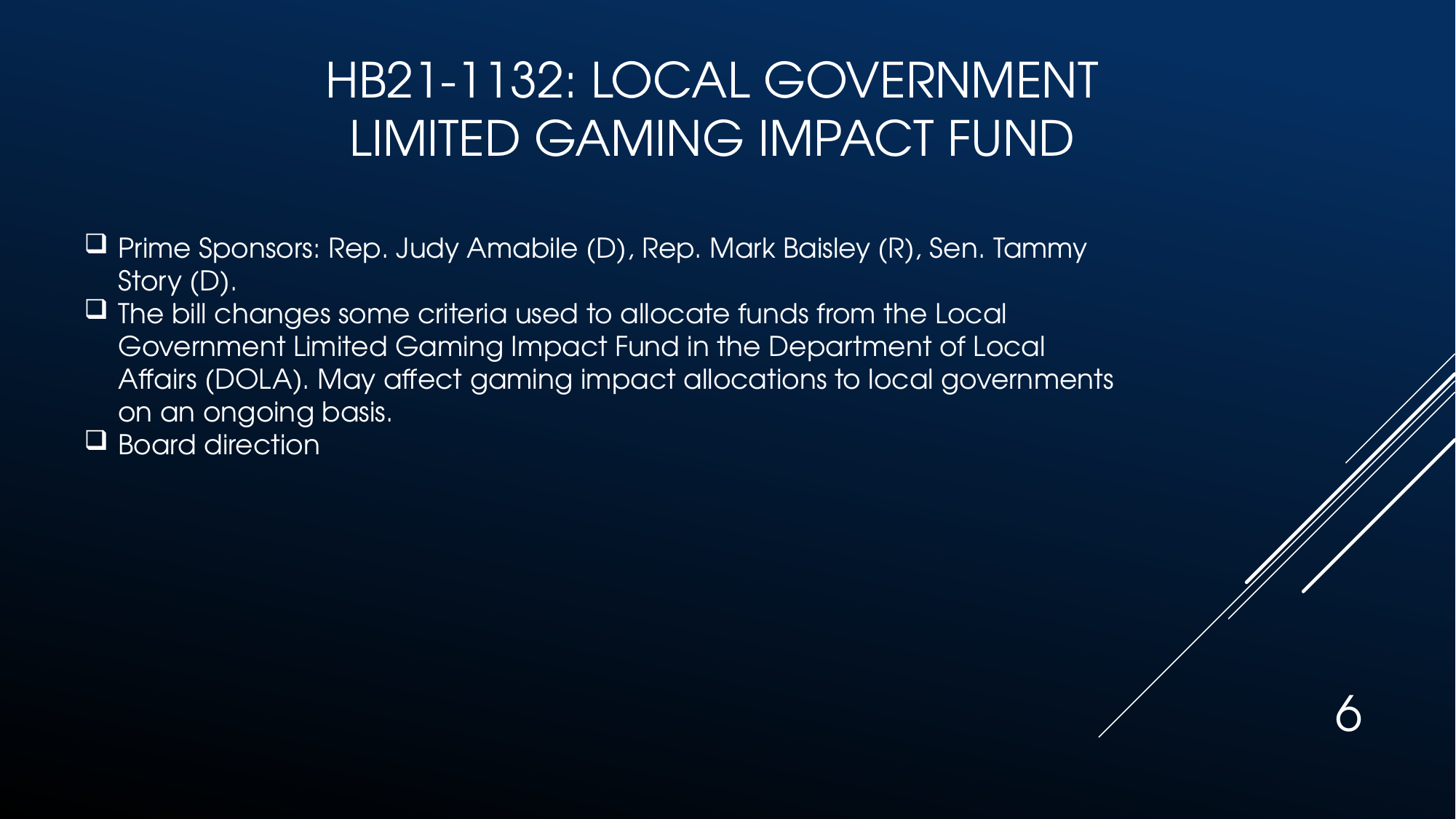

HB21-1132: Local Government Limited Gaming Impact Fund
Prime Sponsors: Rep. Judy Amabile (D), Rep. Mark Baisley (R), Sen. Tammy Story (D).
The bill changes some criteria used to allocate funds from the Local Government Limited Gaming Impact Fund in the Department of Local Affairs (DOLA). May affect gaming impact allocations to local governments on an ongoing basis.
Board direction
6